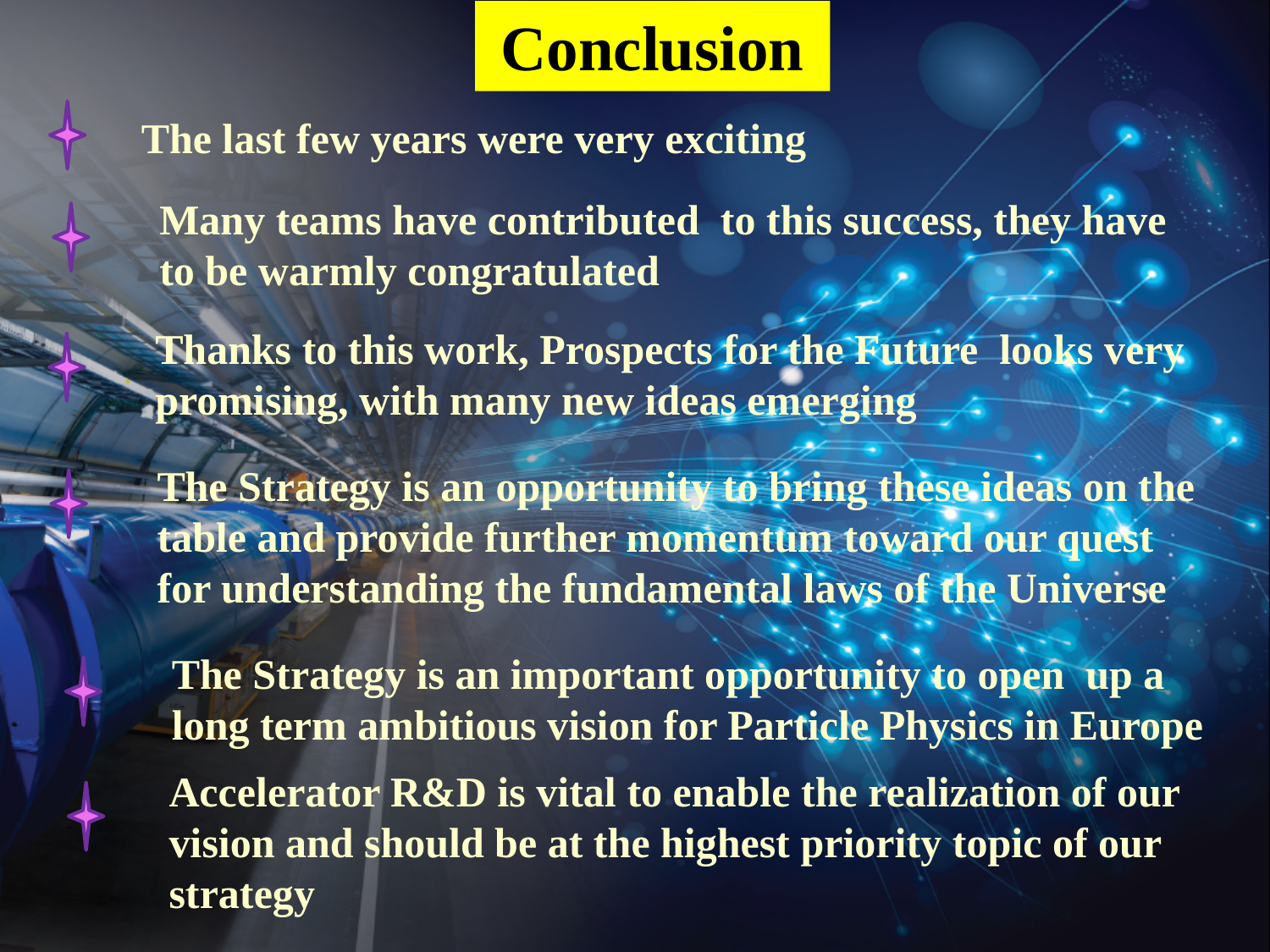

Conclusion

The last few years were very exciting
Many teams have contributed  to this success, they have to be warmly congratulated

Thanks to this work, Prospects for the Future  looks very promising, with many new ideas emerging

The Strategy is an opportunity to bring these ideas on the table and provide further momentum toward our quest for understanding the fundamental laws of the Universe

The Strategy is an important opportunity to open  up a long term ambitious vision for Particle Physics in Europe

Accelerator R&D is vital to enable the realization of our vision and should be at the highest priority topic of our strategy